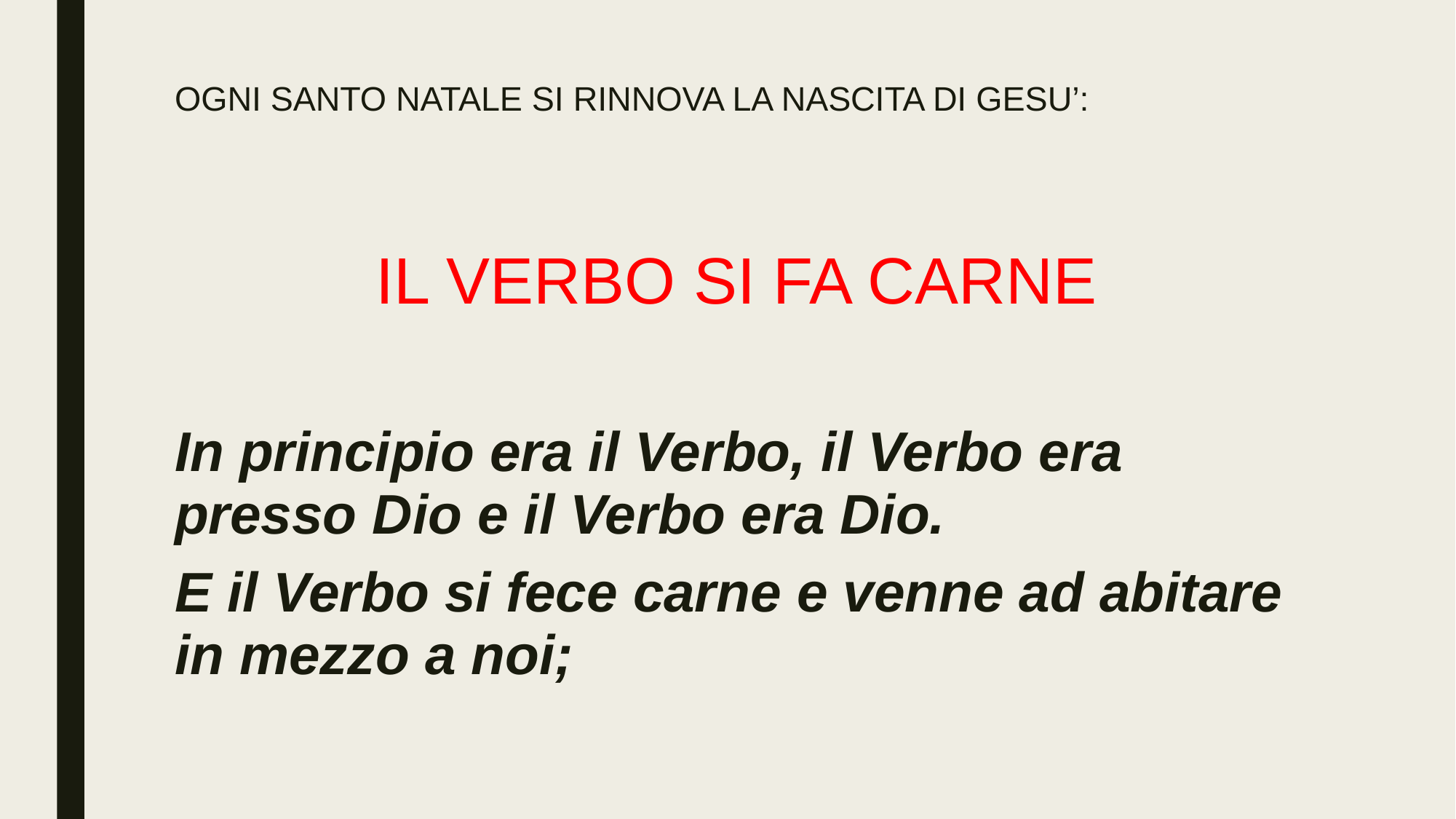

OGNI SANTO NATALE SI RINNOVA LA NASCITA DI GESU’:

IL VERBO SI FA CARNE

In principio era il Verbo, il Verbo era presso Dio e il Verbo era Dio.
E il Verbo si fece carne e venne ad abitare in mezzo a noi;